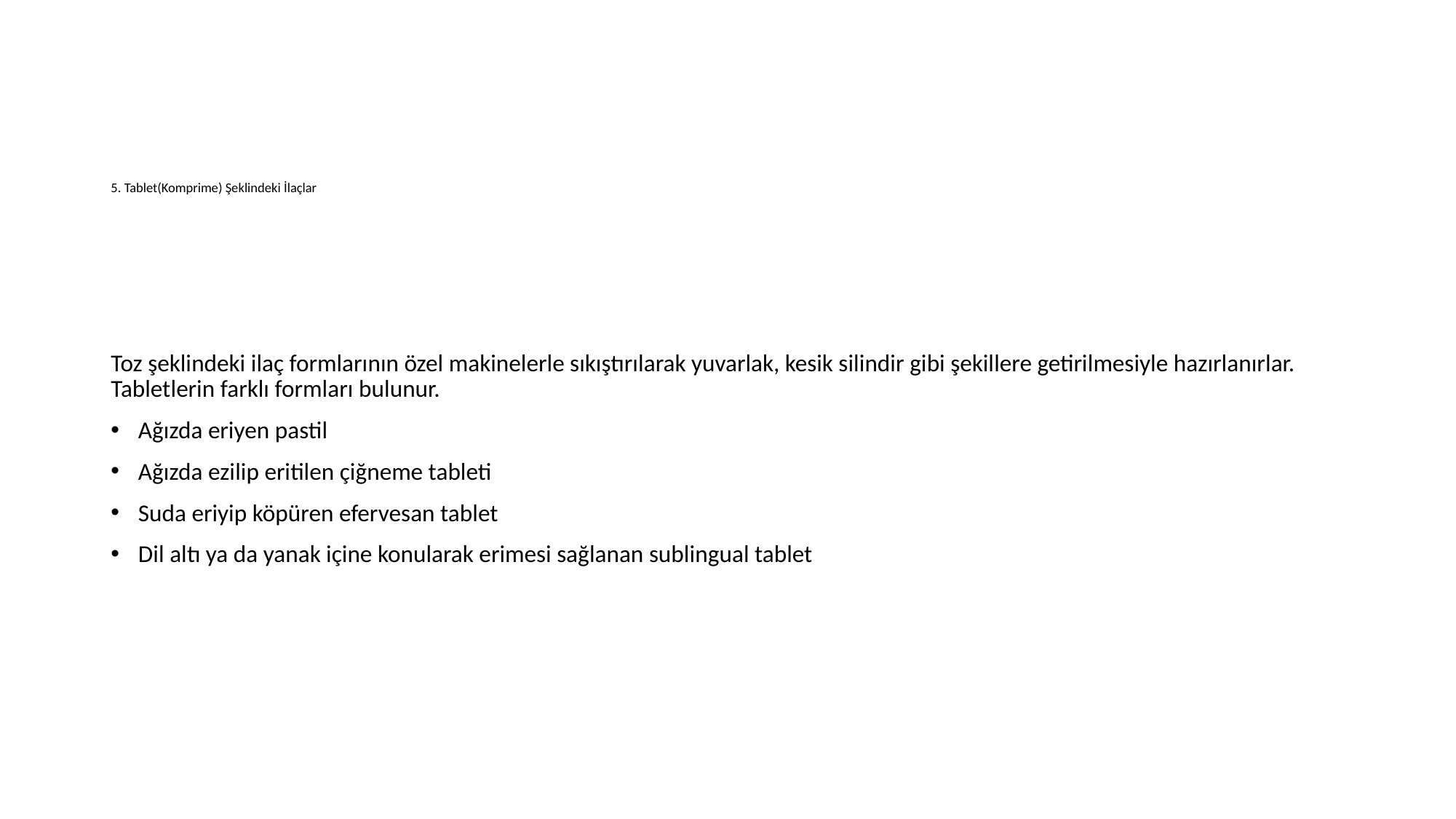

# 5. Tablet(Komprime) Şeklindeki İlaçlar

Toz şeklindeki ilaç formlarının özel makinelerle sıkıştırılarak yuvarlak, kesik silindir gibi şekillere getirilmesiyle hazırlanırlar. Tabletlerin farklı formları bulunur.
Ağızda eriyen pastil
Ağızda ezilip eritilen çiğneme tableti
Suda eriyip köpüren efervesan tablet
Dil altı ya da yanak içine konularak erimesi sağlanan sublingual tablet